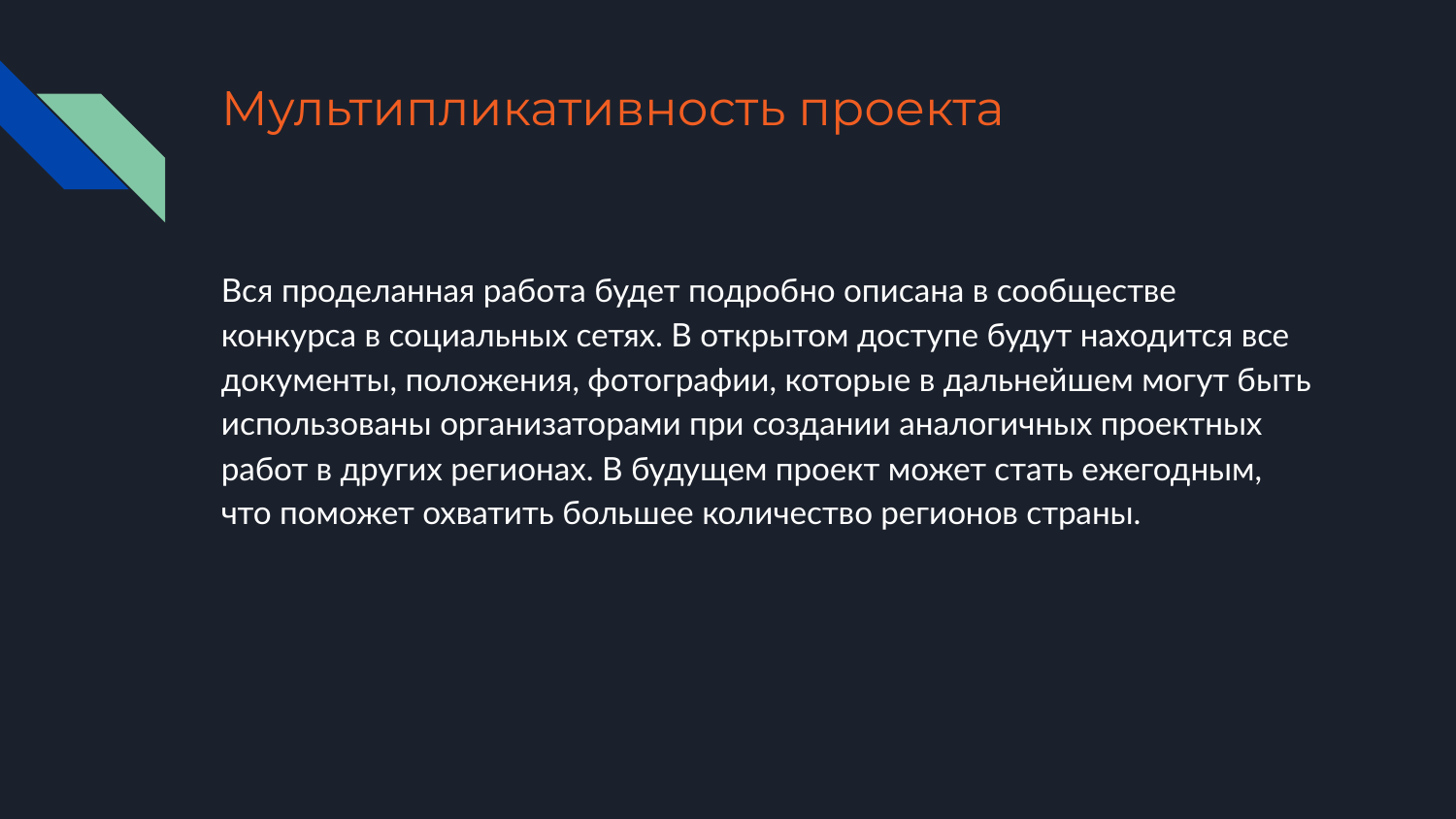

# Мультипликативность проекта
Вся проделанная работа будет подробно описана в сообществе конкурса в социальных сетях. В открытом доступе будут находится все документы, положения, фотографии, которые в дальнейшем могут быть использованы организаторами при создании аналогичных проектных работ в других регионах. В будущем проект может стать ежегодным, что поможет охватить большее количество регионов страны.